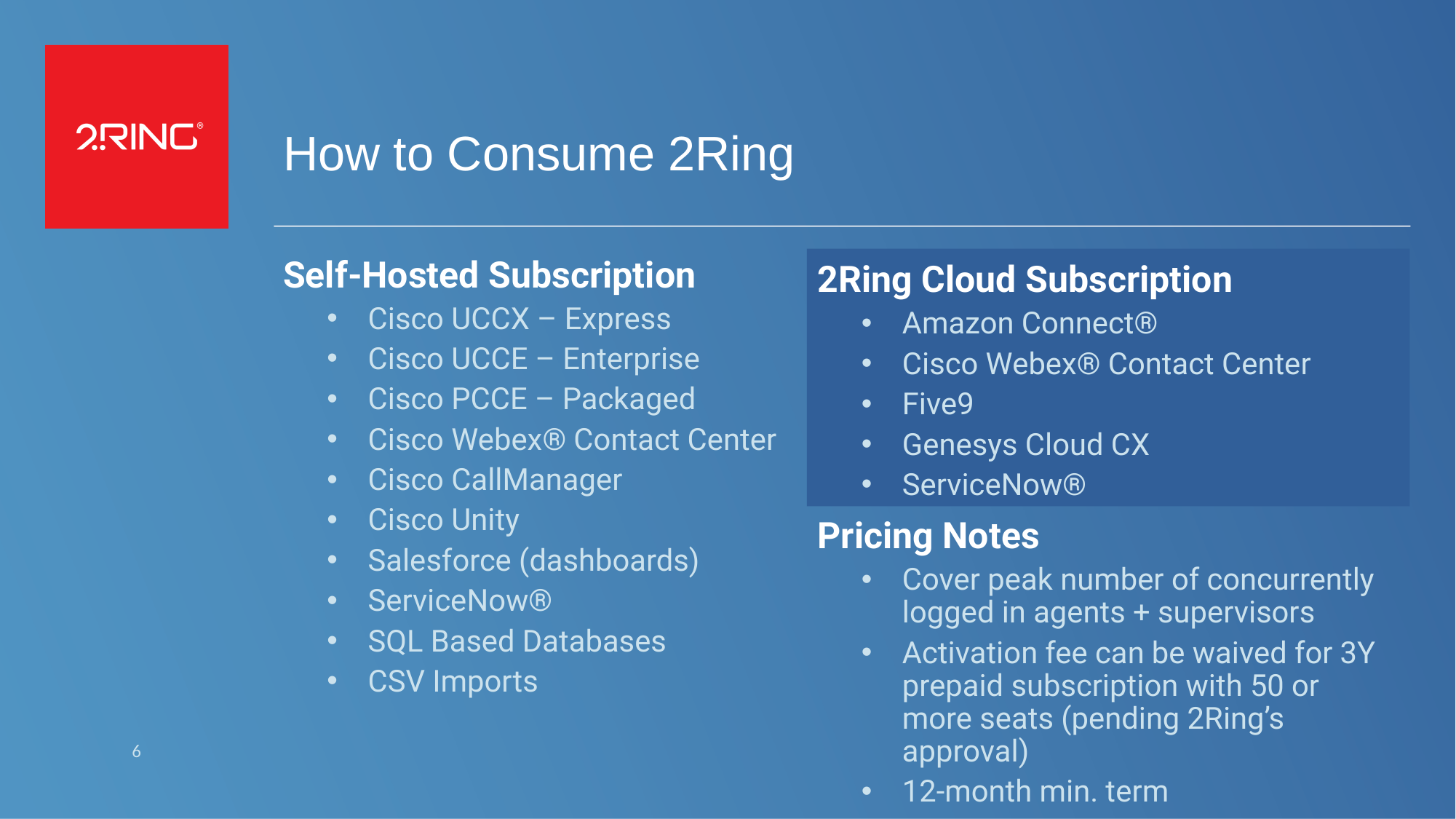

# How to Consume 2Ring

Self-Hosted Subscription
Cisco UCCX – Express
Cisco UCCE – Enterprise
Cisco PCCE – Packaged
Cisco Webex® Contact Center
Cisco CallManager
Cisco Unity
Salesforce (dashboards)
ServiceNow®
SQL Based Databases
CSV Imports

2Ring Cloud Subscription
Amazon Connect®
Cisco Webex® Contact Center
Five9
Genesys Cloud CX
ServiceNow®
Pricing Notes
Cover peak number of concurrently logged in agents + supervisors
Activation fee can be waived for 3Y prepaid subscription with 50 or more seats (pending 2Ring’s approval)
12-month min. term